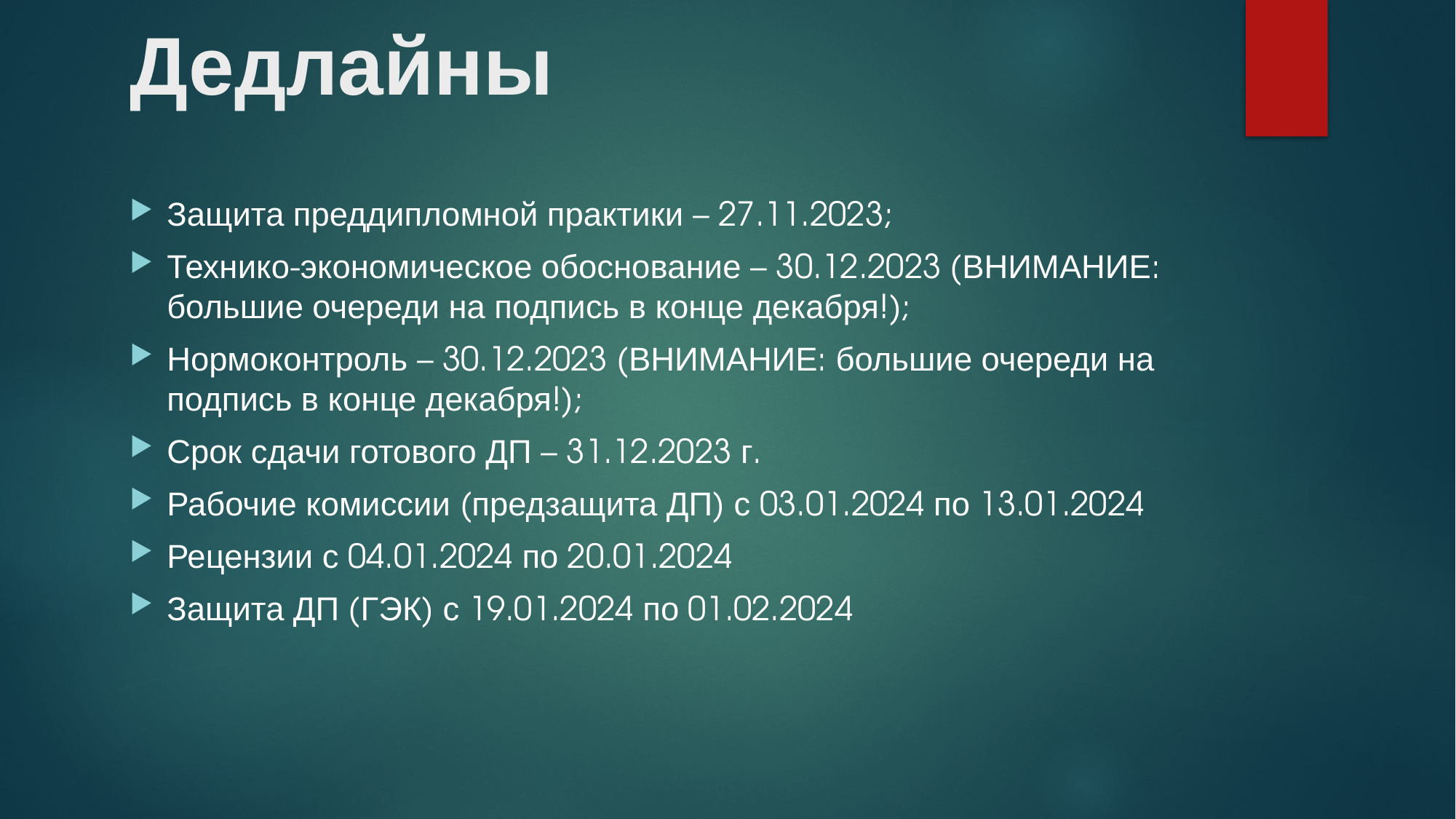

# Дедлайны
Защита преддипломной практики – 27.11.2023;
Технико-экономическое обоснование – 30.12.2023 (ВНИМАНИЕ: большие очереди на подпись в конце декабря!);
Нормоконтроль – 30.12.2023 (ВНИМАНИЕ: большие очереди на подпись в конце декабря!);
Срок сдачи готового ДП – 31.12.2023 г.
Рабочие комиссии (предзащита ДП) с 03.01.2024 по 13.01.2024
Рецензии с 04.01.2024 по 20.01.2024
Защита ДП (ГЭК) с 19.01.2024 по 01.02.2024